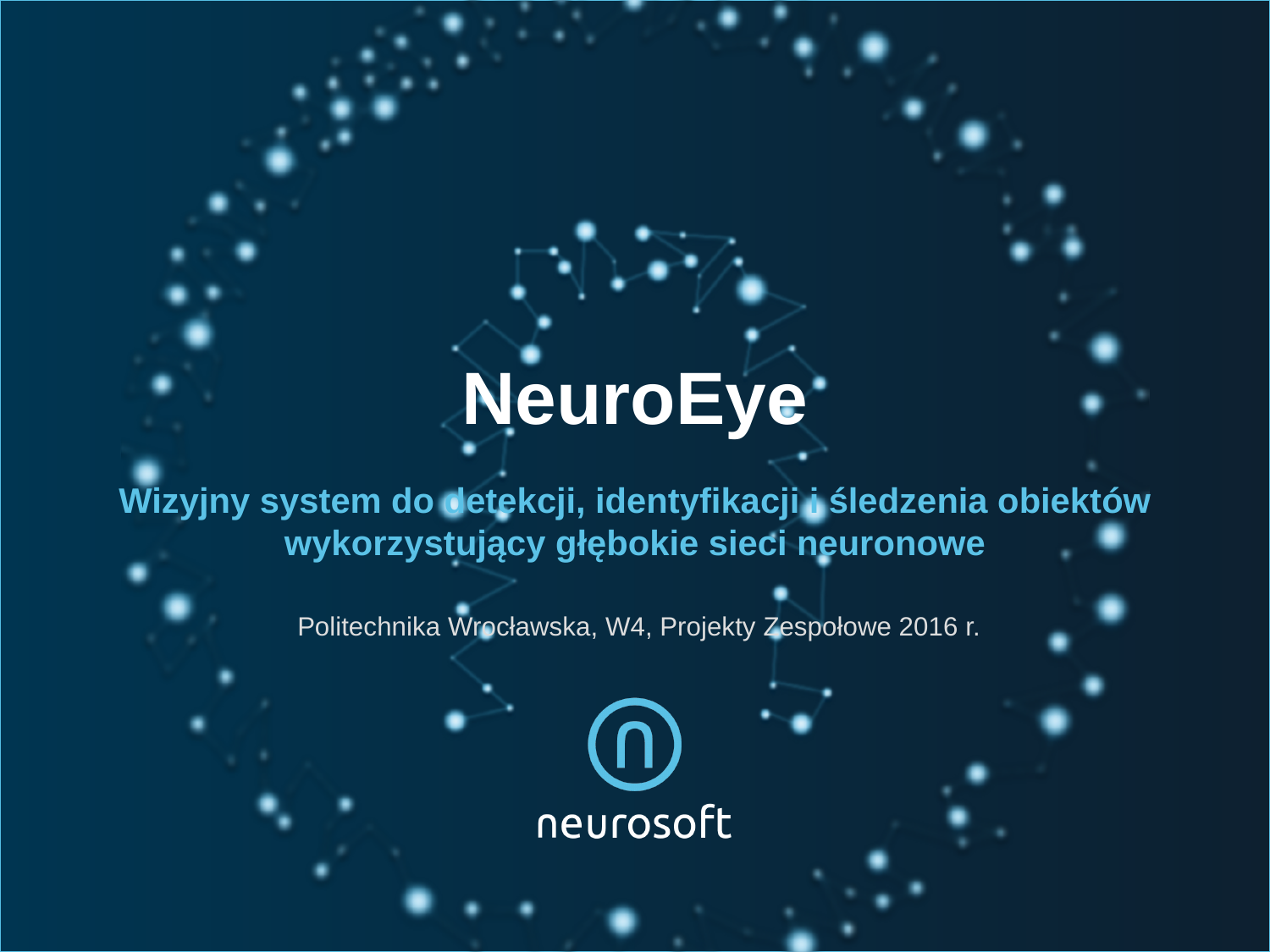

NeuroEye
Wizyjny system do detekcji, identyfikacji i śledzenia obiektów wykorzystujący głębokie sieci neuronowe
Politechnika Wrocławska, W4, Projekty Zespołowe 2016 r.